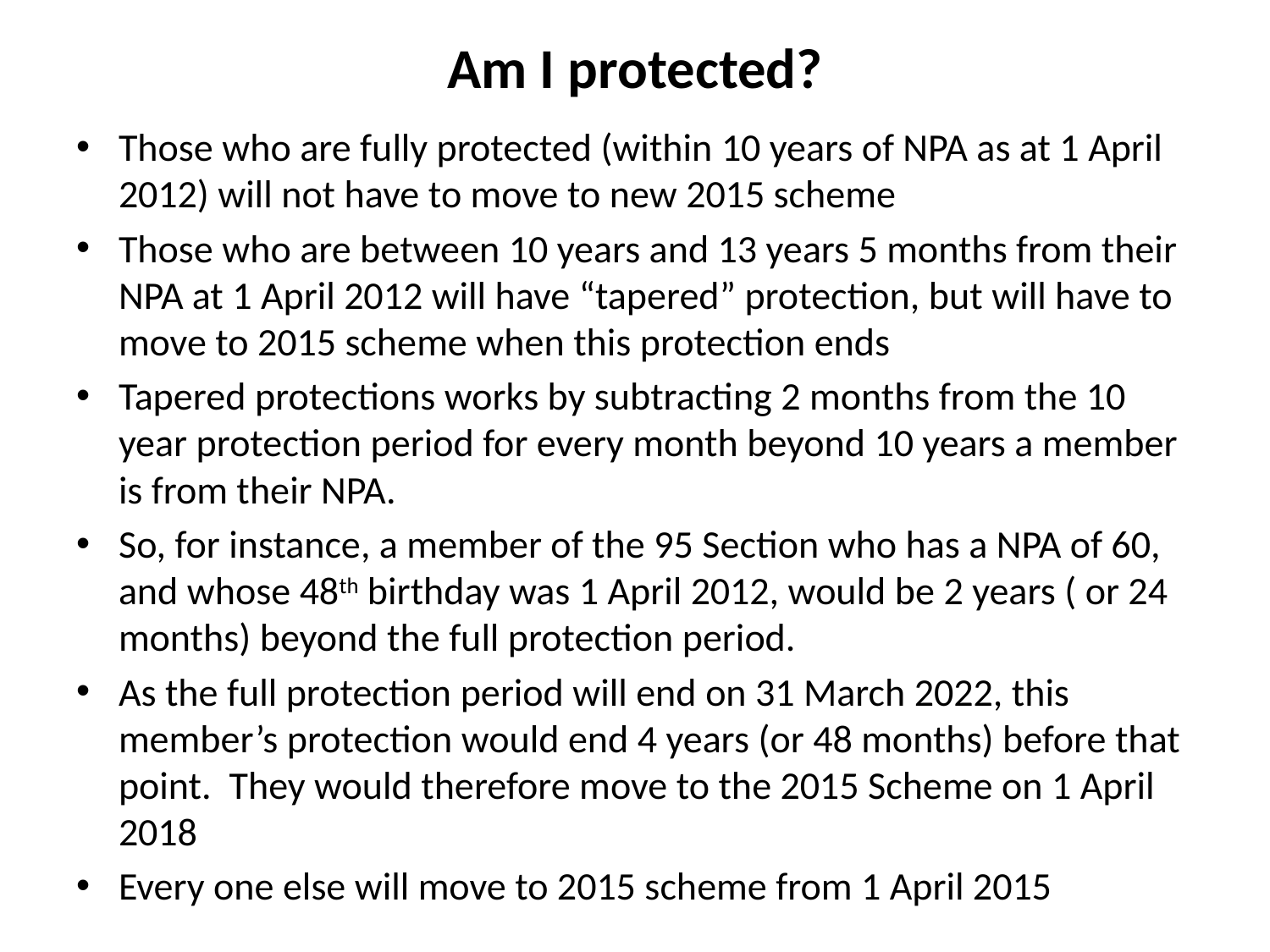

# Am I protected?
Those who are fully protected (within 10 years of NPA as at 1 April 2012) will not have to move to new 2015 scheme
Those who are between 10 years and 13 years 5 months from their NPA at 1 April 2012 will have “tapered” protection, but will have to move to 2015 scheme when this protection ends
Tapered protections works by subtracting 2 months from the 10 year protection period for every month beyond 10 years a member is from their NPA.
So, for instance, a member of the 95 Section who has a NPA of 60, and whose 48th birthday was 1 April 2012, would be 2 years ( or 24 months) beyond the full protection period.
As the full protection period will end on 31 March 2022, this member’s protection would end 4 years (or 48 months) before that point.  They would therefore move to the 2015 Scheme on 1 April 2018
Every one else will move to 2015 scheme from 1 April 2015